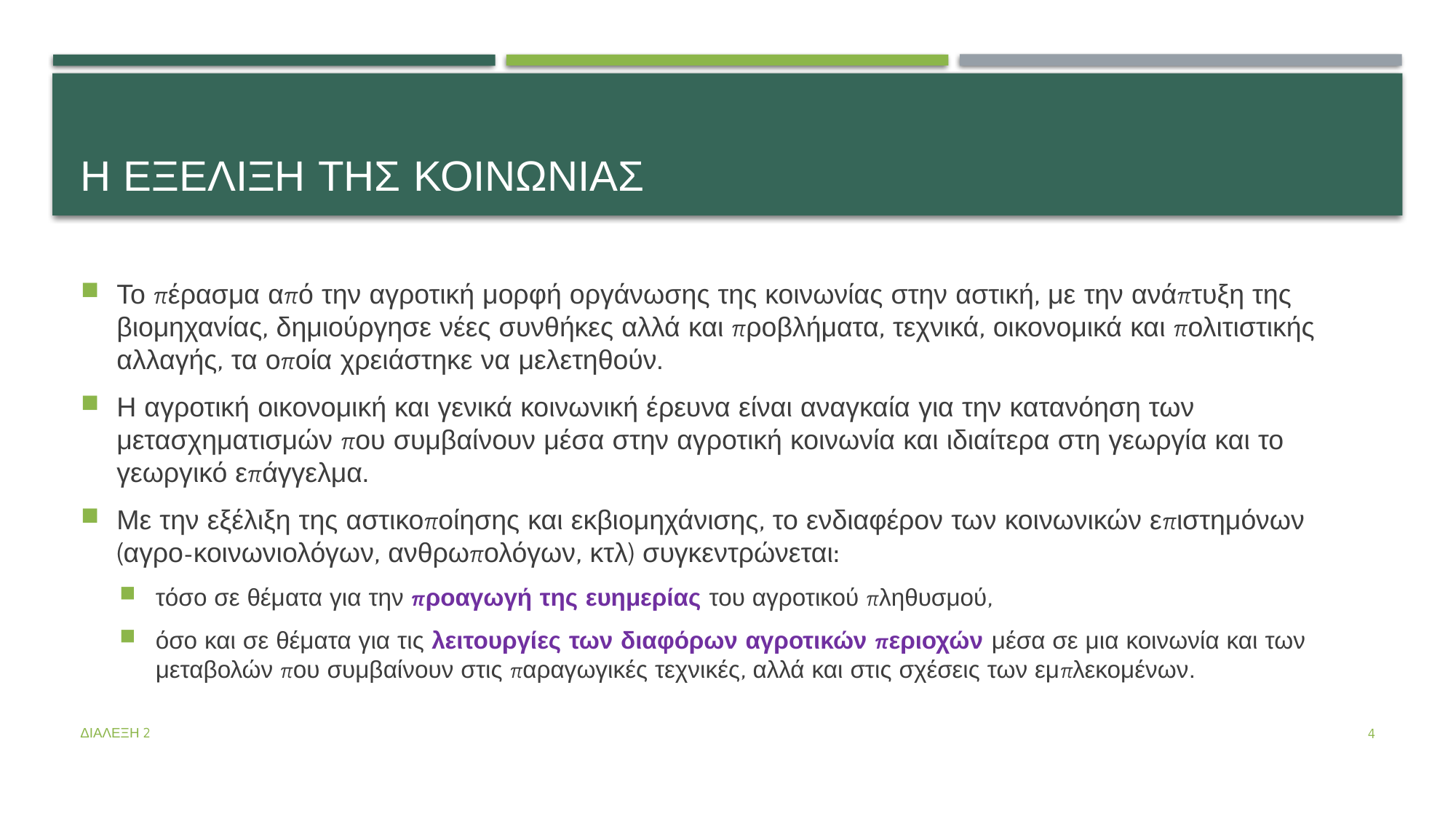

# Η εξελιξη της κοινωνιασ
Το πέρασμα από την αγροτική μορφή οργάνωσης της κοινωνίας στην αστική, με την ανάπτυξη της βιομηχανίας, δημιούργησε νέες συνθήκες αλλά και προβλήματα, τεχνικά, οικονομικά και πολιτιστικής αλλαγής, τα οποία χρειάστηκε να μελετηθούν.
Η αγροτική οικονομική και γενικά κοινωνική έρευνα είναι αναγκαία για την κατανόηση των μετασχηματισμών που συμβαίνουν μέσα στην αγροτική κοινωνία και ιδιαίτερα στη γεωργία και το γεωργικό επάγγελμα.
Με την εξέλιξη της αστικοποίησης και εκβιομηχάνισης, το ενδιαφέρον των κοινωνικών επιστημόνων (αγρο-κοινωνιολόγων, ανθρωπολόγων, κτλ) συγκεντρώνεται:
τόσο σε θέματα για την προαγωγή της ευημερίας του αγροτικού πληθυσμού,
όσο και σε θέματα για τις λειτουργίες των διαφόρων αγροτικών περιοχών μέσα σε μια κοινωνία και των μεταβολών που συμβαίνουν στις παραγωγικές τεχνικές, αλλά και στις σχέσεις των εμπλεκομένων.
ΔΙΑΛΕΞΗ 2
4